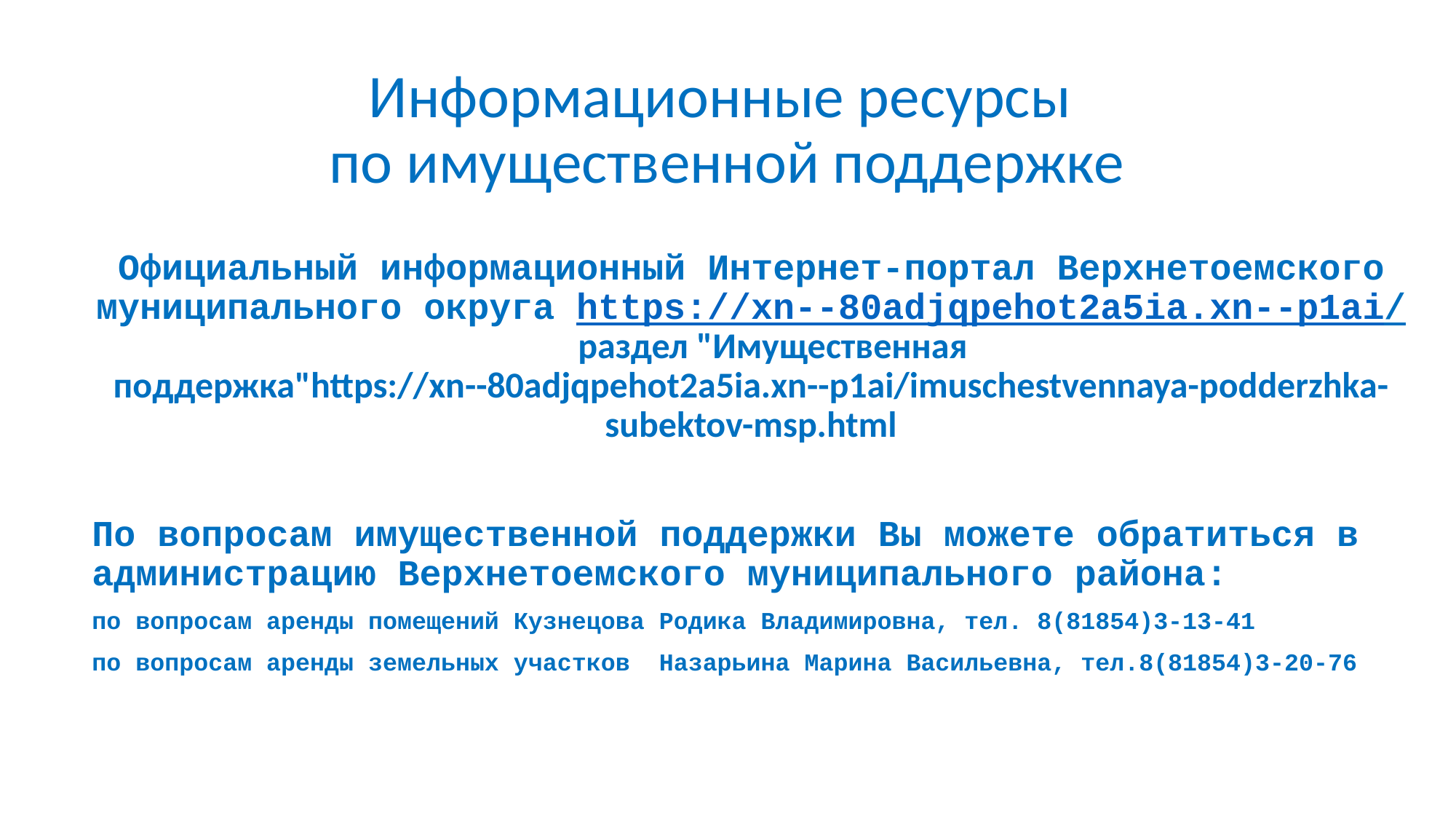

# Информационные ресурсы по имущественной поддержке
Официальный информационный Интернет-портал Верхнетоемского муниципального округа https://xn--80adjqpehot2a5ia.xn--p1ai/   раздел "Имущественная поддержка"https://xn--80adjqpehot2a5ia.xn--p1ai/imuschestvennaya-podderzhka-subektov-msp.html

По вопросам имущественной поддержки Вы можете обратиться в администрацию Верхнетоемского муниципального района:
по вопросам аренды помещений Кузнецова Родика Владимировна, тел. 8(81854)3-13-41
по вопросам аренды земельных участков  Назарьина Марина Васильевна, тел.8(81854)3-20-76